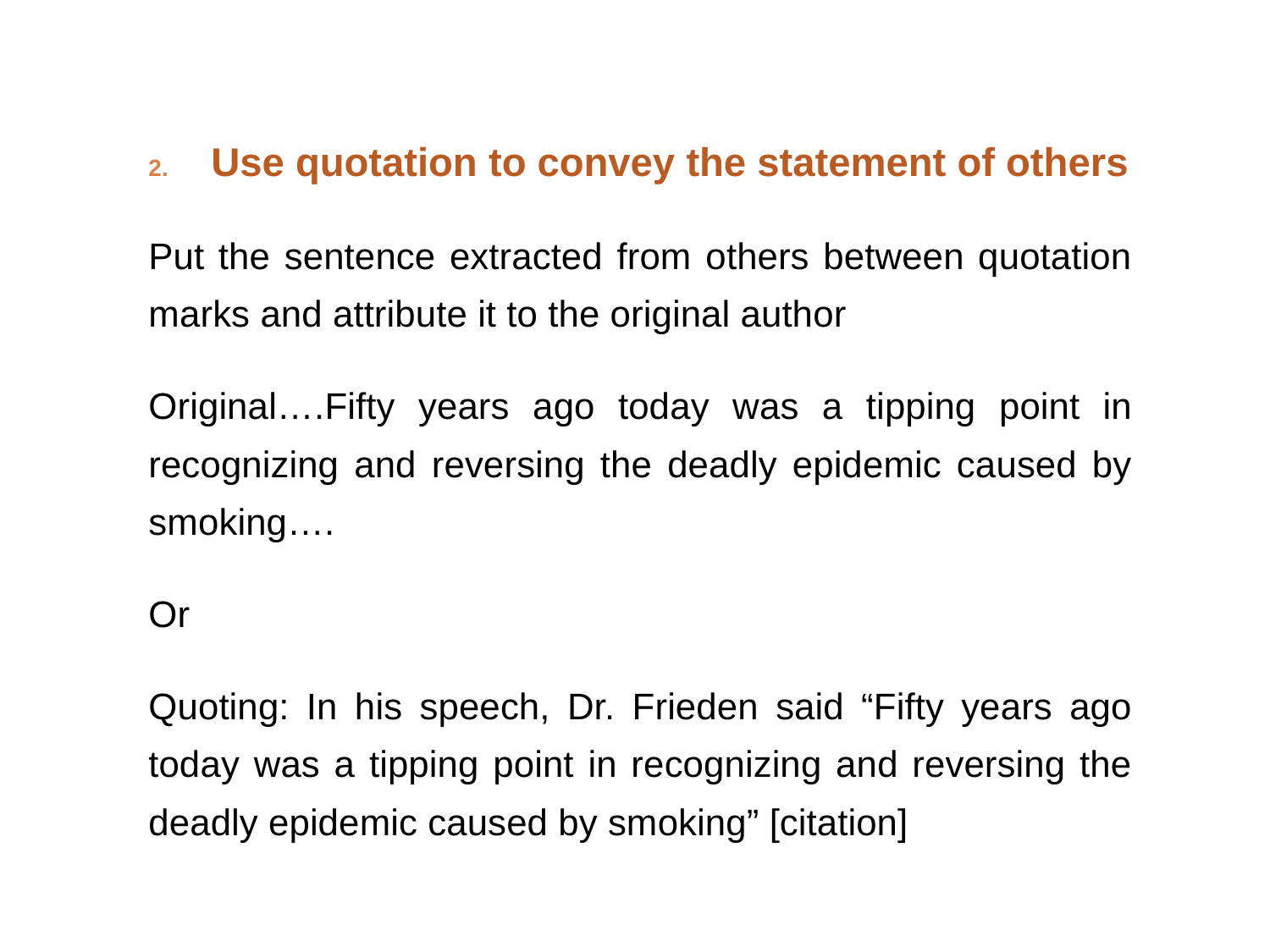

Use quotation to convey the statement of others
Put the sentence extracted from others between quotation marks and attribute it to the original author
Original….Fifty years ago today was a tipping point in recognizing and reversing the deadly epidemic caused by smoking….
Or
Quoting: In his speech, Dr. Frieden said “Fifty years ago today was a tipping point in recognizing and reversing the deadly epidemic caused by smoking” [citation]